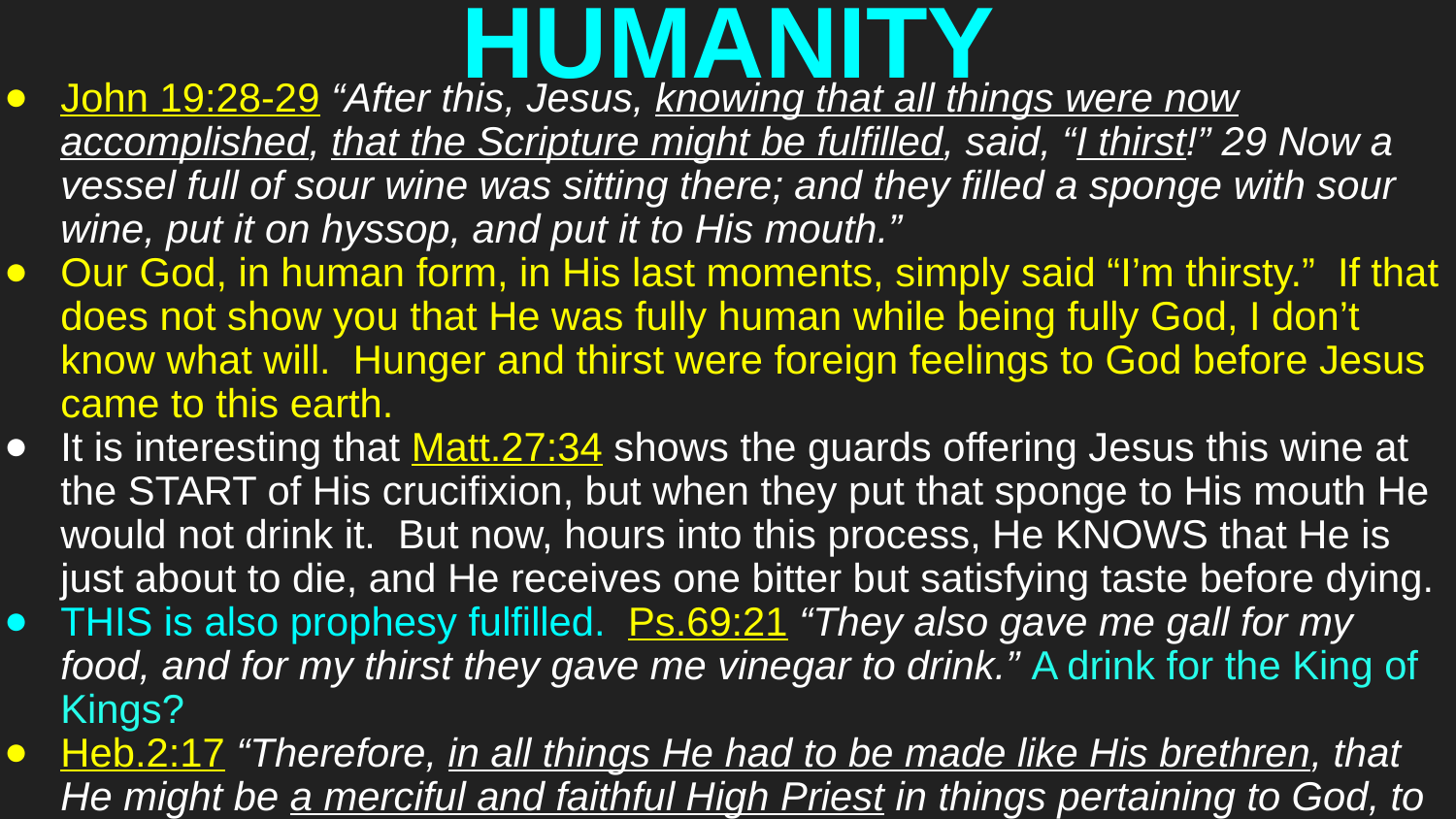

# HUMANITY
John 19:28-29 “After this, Jesus, knowing that all things were now accomplished, that the Scripture might be fulfilled, said, “I thirst!” 29 Now a vessel full of sour wine was sitting there; and they filled a sponge with sour wine, put it on hyssop, and put it to His mouth.”
Our God, in human form, in His last moments, simply said “I’m thirsty.”  If that does not show you that He was fully human while being fully God, I don’t know what will.  Hunger and thirst were foreign feelings to God before Jesus came to this earth.
It is interesting that Matt.27:34 shows the guards offering Jesus this wine at the START of His crucifixion, but when they put that sponge to His mouth He would not drink it.  But now, hours into this process, He KNOWS that He is just about to die, and He receives one bitter but satisfying taste before dying.
THIS is also prophesy fulfilled.  Ps.69:21 “They also gave me gall for my food, and for my thirst they gave me vinegar to drink.” A drink for the King of Kings?
Heb.2:17 “Therefore, in all things He had to be made like His brethren, that He might be a merciful and faithful High Priest in things pertaining to God, to make propitiation for the sins of the people.”